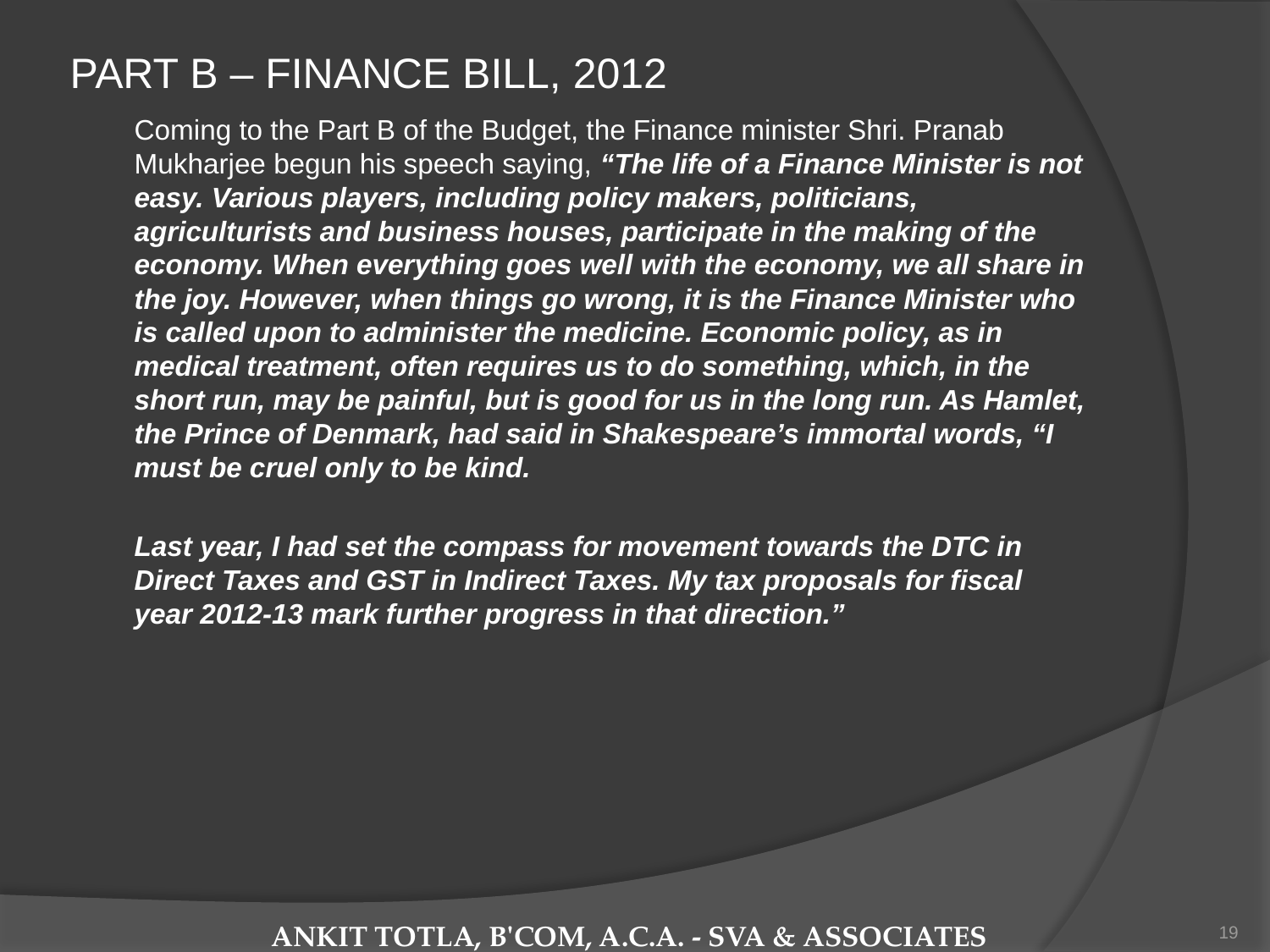

# PART B – FINANCE BILL, 2012
	Coming to the Part B of the Budget, the Finance minister Shri. Pranab Mukharjee begun his speech saying, “The life of a Finance Minister is not easy. Various players, including policy makers, politicians, agriculturists and business houses, participate in the making of the economy. When everything goes well with the economy, we all share in the joy. However, when things go wrong, it is the Finance Minister who is called upon to administer the medicine. Economic policy, as in medical treatment, often requires us to do something, which, in the short run, may be painful, but is good for us in the long run. As Hamlet, the Prince of Denmark, had said in Shakespeare’s immortal words, “I must be cruel only to be kind.

	Last year, I had set the compass for movement towards the DTC in Direct Taxes and GST in Indirect Taxes. My tax proposals for fiscal year 2012-13 mark further progress in that direction.”
19
ANKIT TOTLA, B'COM, A.C.A. - SVA & ASSOCIATES